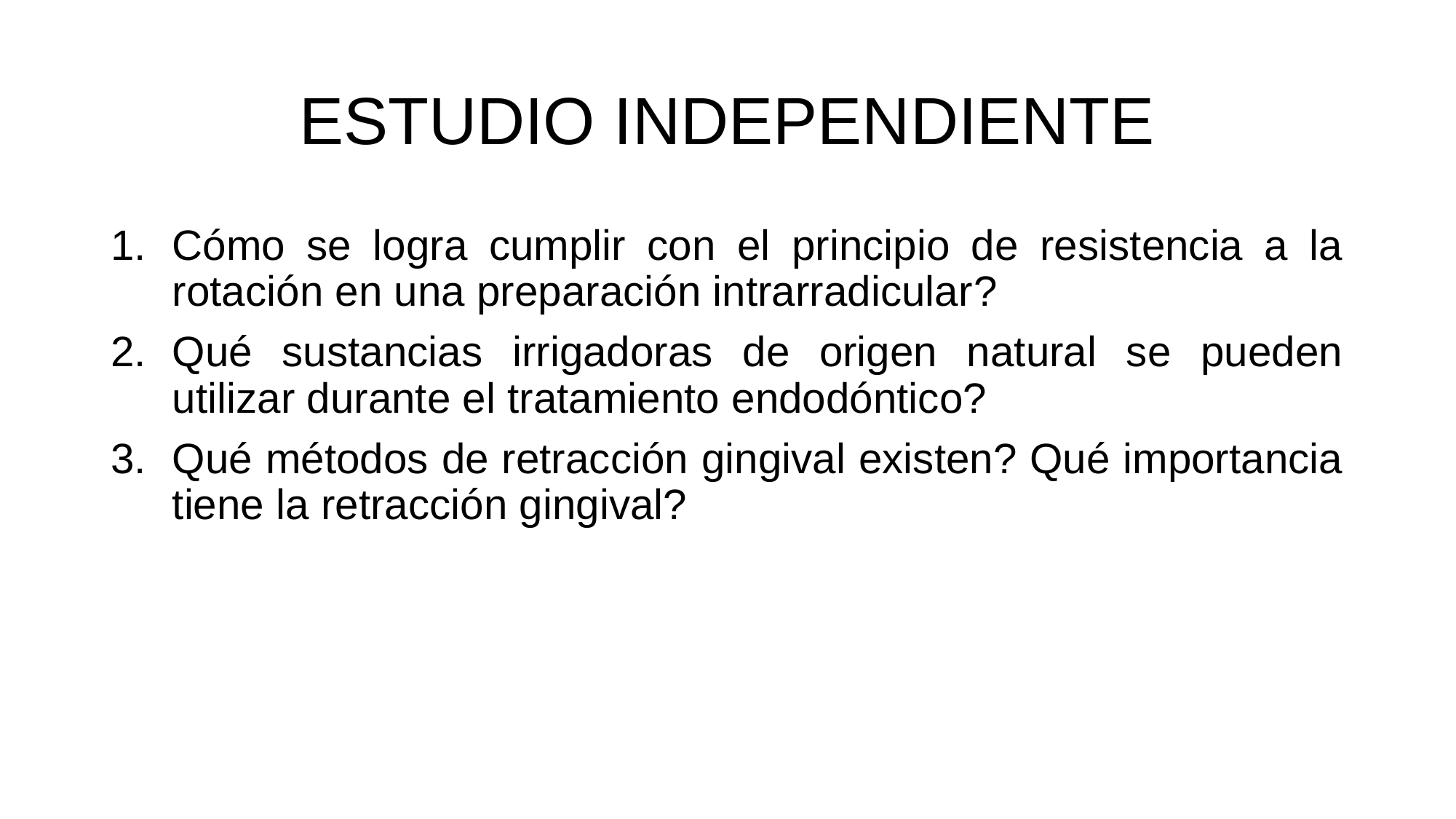

# ESTUDIO INDEPENDIENTE
Cómo se logra cumplir con el principio de resistencia a la rotación en una preparación intrarradicular?
Qué sustancias irrigadoras de origen natural se pueden utilizar durante el tratamiento endodóntico?
Qué métodos de retracción gingival existen? Qué importancia tiene la retracción gingival?